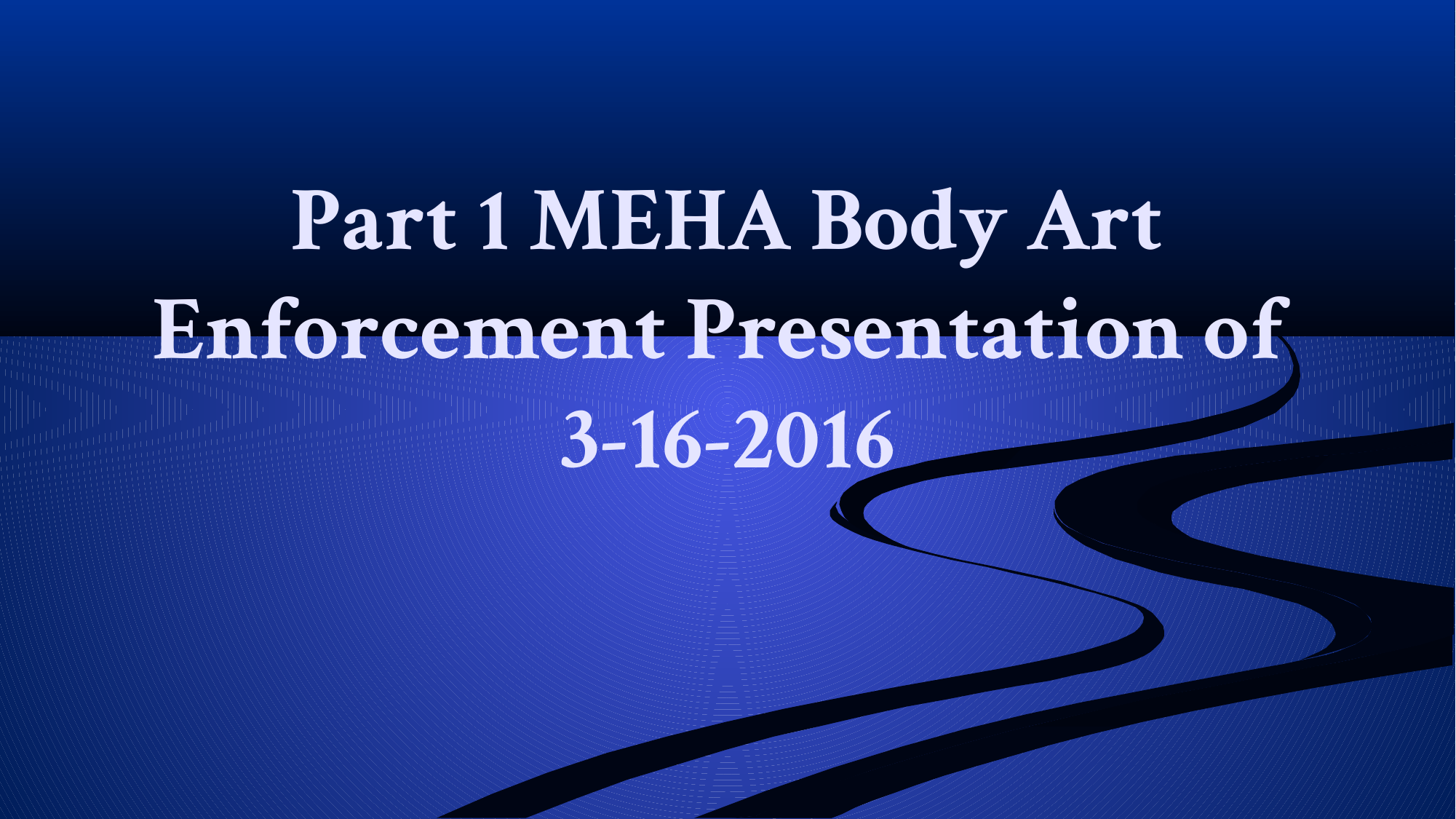

# Part 1 MEHA Body Art Enforcement Presentation of 3-16-2016